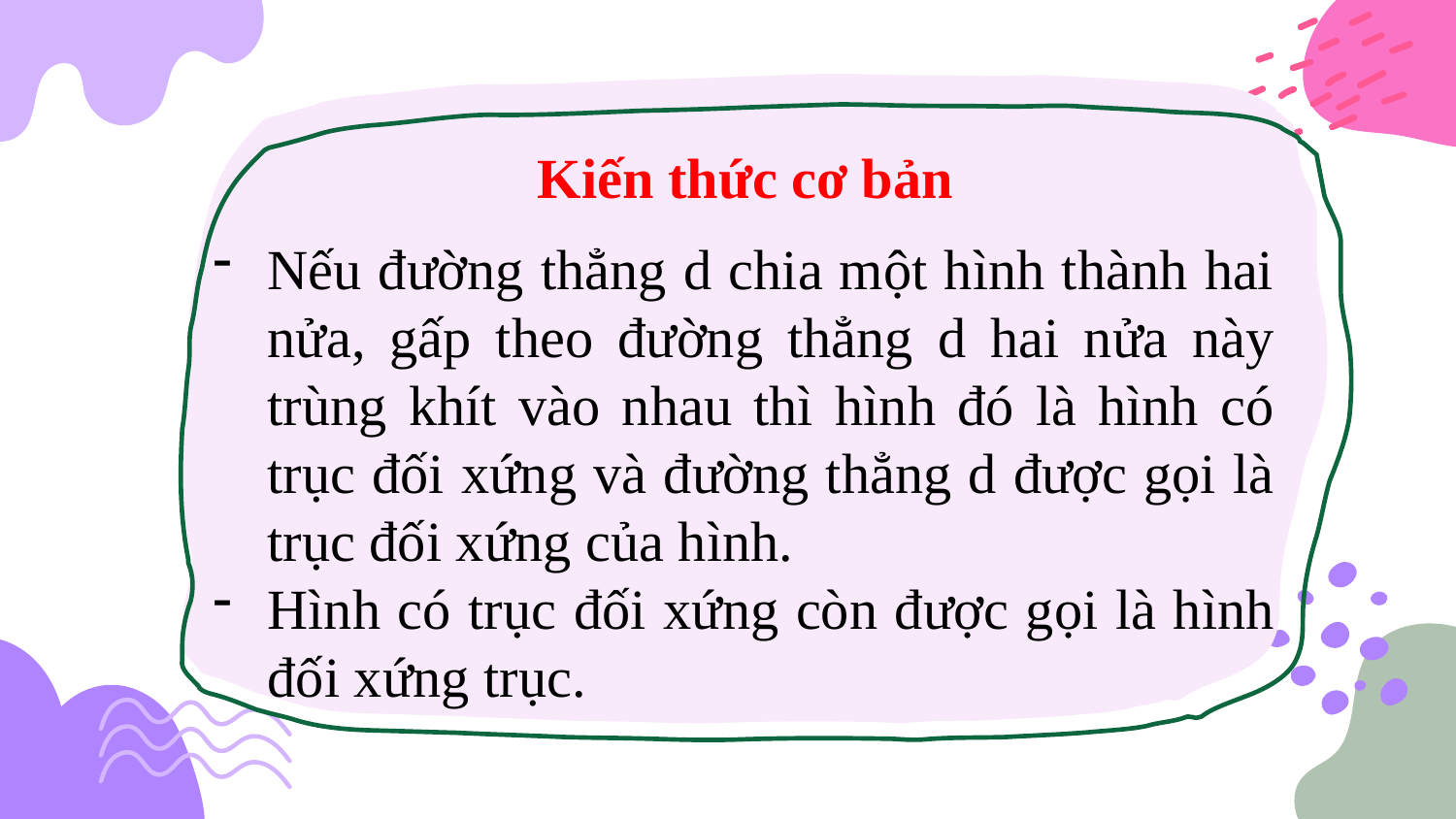

# Kiến thức cơ bản

Nếu đường thẳng d chia một hình thành hai nửa, gấp theo đường thẳng d hai nửa này trùng khít vào nhau thì hình đó là hình có trục đối xứng và đường thẳng d được gọi là trục đối xứng của hình.
Hình có trục đối xứng còn được gọi là hình đối xứng trục.